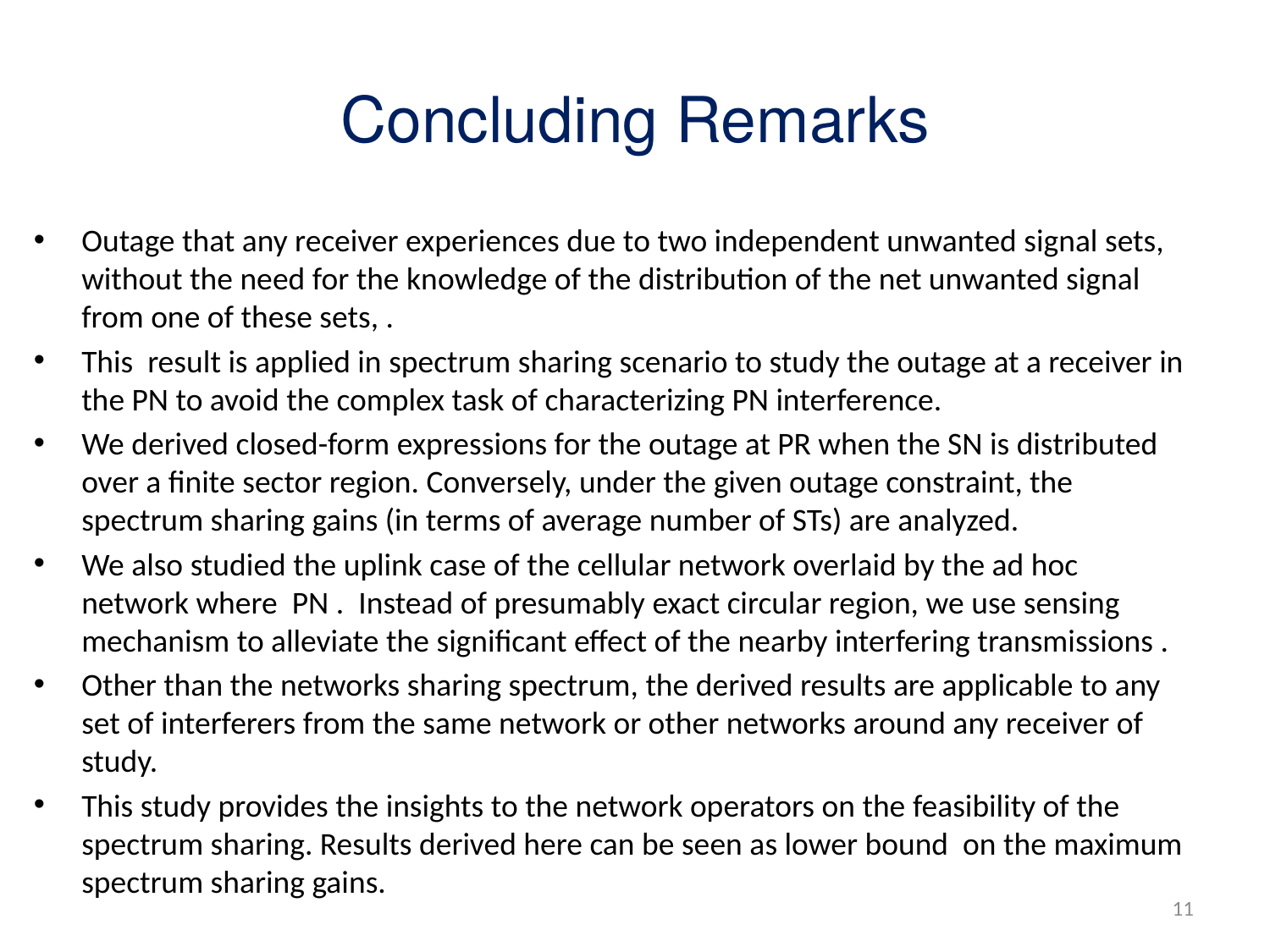

# Concluding Remarks

Outage that any receiver experiences due to two independent unwanted signal sets, without the need for the knowledge of the distribution of the net unwanted signal from one of these sets, .
This  result is applied in spectrum sharing scenario to study the outage at a receiver in the PN to avoid the complex task of characterizing PN interference.
We derived closed-form expressions for the outage at PR when the SN is distributed over a finite sector region. Conversely, under the given outage constraint, the spectrum sharing gains (in terms of average number of STs) are analyzed.
We also studied the uplink case of the cellular network overlaid by the ad hoc network where  PN .  Instead of presumably exact circular region, we use sensing mechanism to alleviate the significant effect of the nearby interfering transmissions .
Other than the networks sharing spectrum, the derived results are applicable to any set of interferers from the same network or other networks around any receiver of study.
This study provides the insights to the network operators on the feasibility of the spectrum sharing. Results derived here can be seen as lower bound  on the maximum spectrum sharing gains.

11